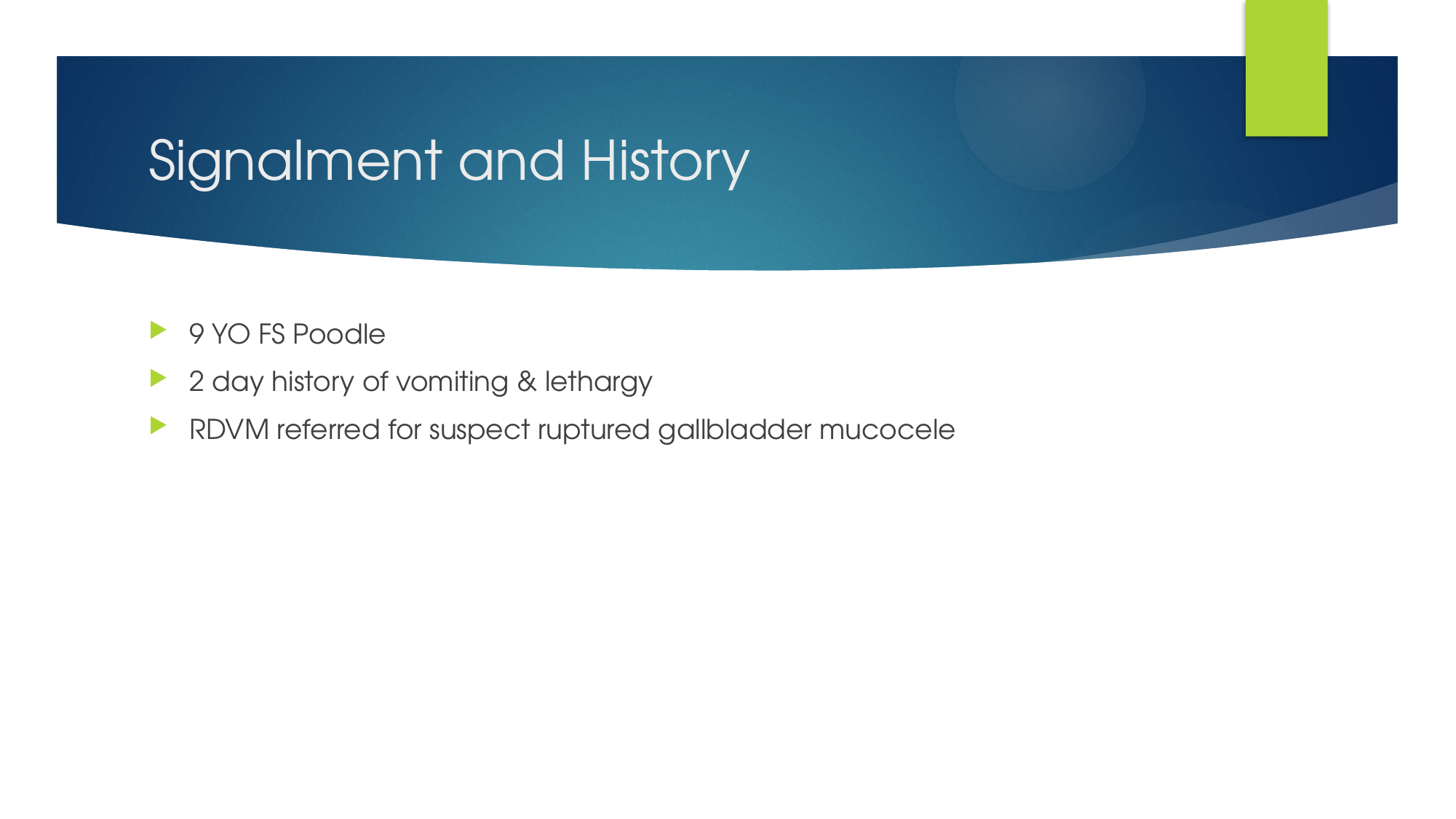

# Signalment and History
9 YO FS Poodle
2 day history of vomiting & lethargy
RDVM referred for suspect ruptured gallbladder mucocele